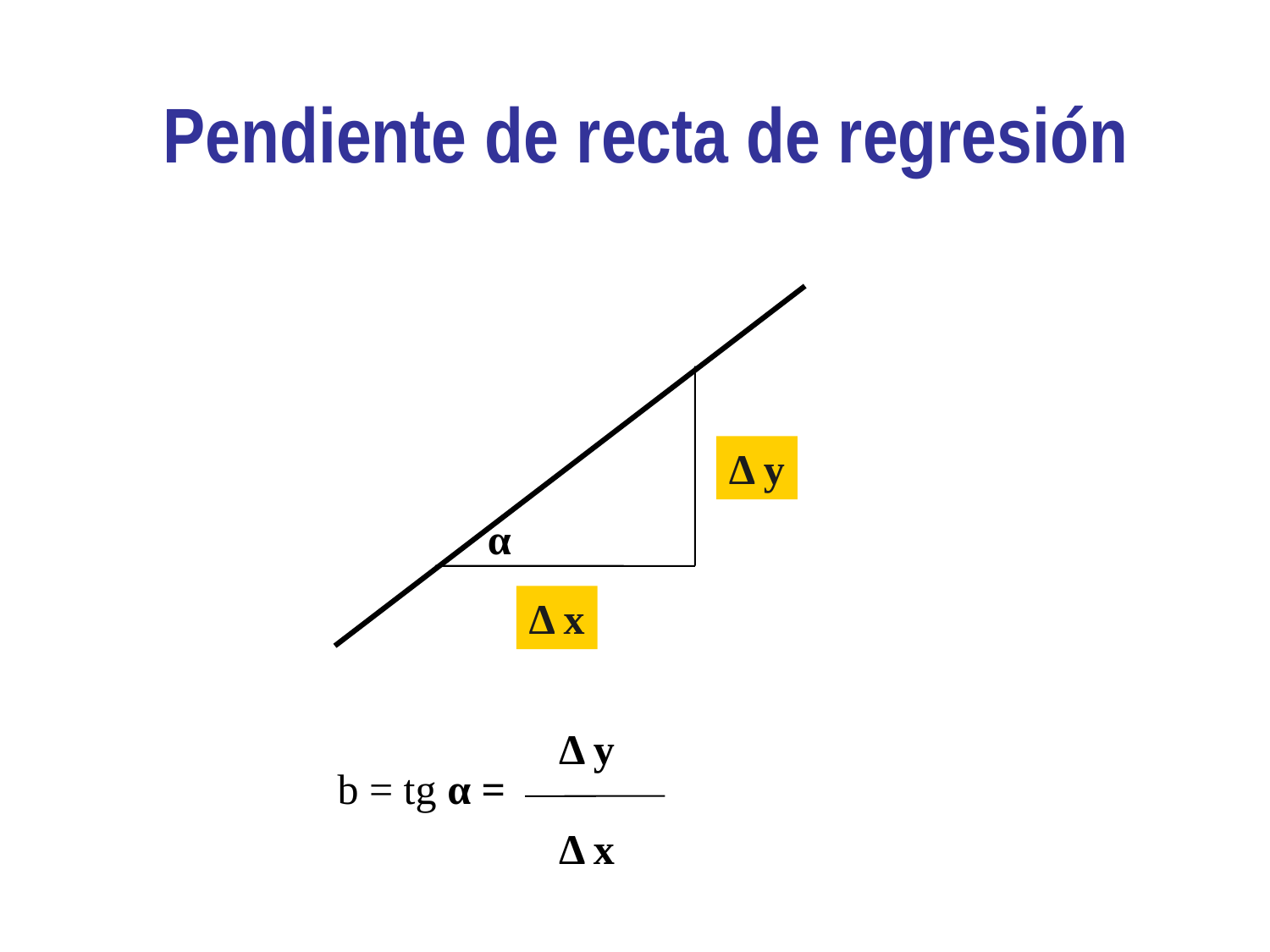

Pendiente de recta de regresión

Δ y
α

Δ x
Δ y
b = tg α =

Δ x